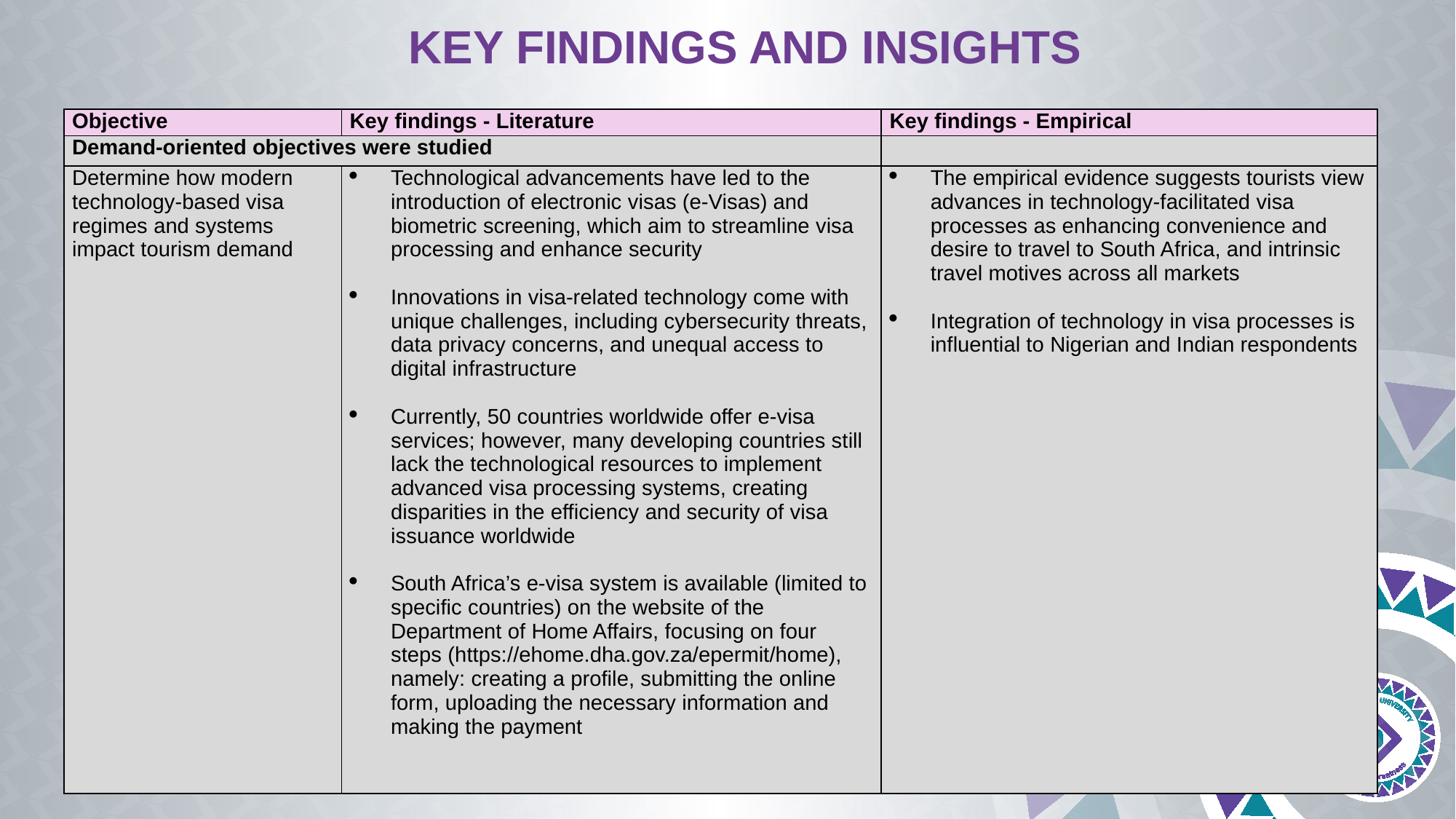

# KEY FINDINGS AND INSIGHTS
| Objective | Key findings - Literature | Key findings - Empirical |
| --- | --- | --- |
| Demand-oriented objectives were studied |  |  |
| Determine how modern technology-based visa regimes and systems impact tourism demand | Technological advancements have led to the introduction of electronic visas (e-Visas) and biometric screening, which aim to streamline visa processing and enhance security Innovations in visa-related technology come with unique challenges, including cybersecurity threats, data privacy concerns, and unequal access to digital infrastructure Currently, 50 countries worldwide offer e-visa services; however, many developing countries still lack the technological resources to implement advanced visa processing systems, creating disparities in the efficiency and security of visa issuance worldwide South Africa’s e-visa system is available (limited to specific countries) on the website of the Department of Home Affairs, focusing on four steps (https://ehome.dha.gov.za/epermit/home), namely: creating a profile, submitting the online form, uploading the necessary information and making the payment | The empirical evidence suggests tourists view advances in technology-facilitated visa processes as enhancing convenience and desire to travel to South Africa, and intrinsic travel motives across all markets Integration of technology in visa processes is influential to Nigerian and Indian respondents |